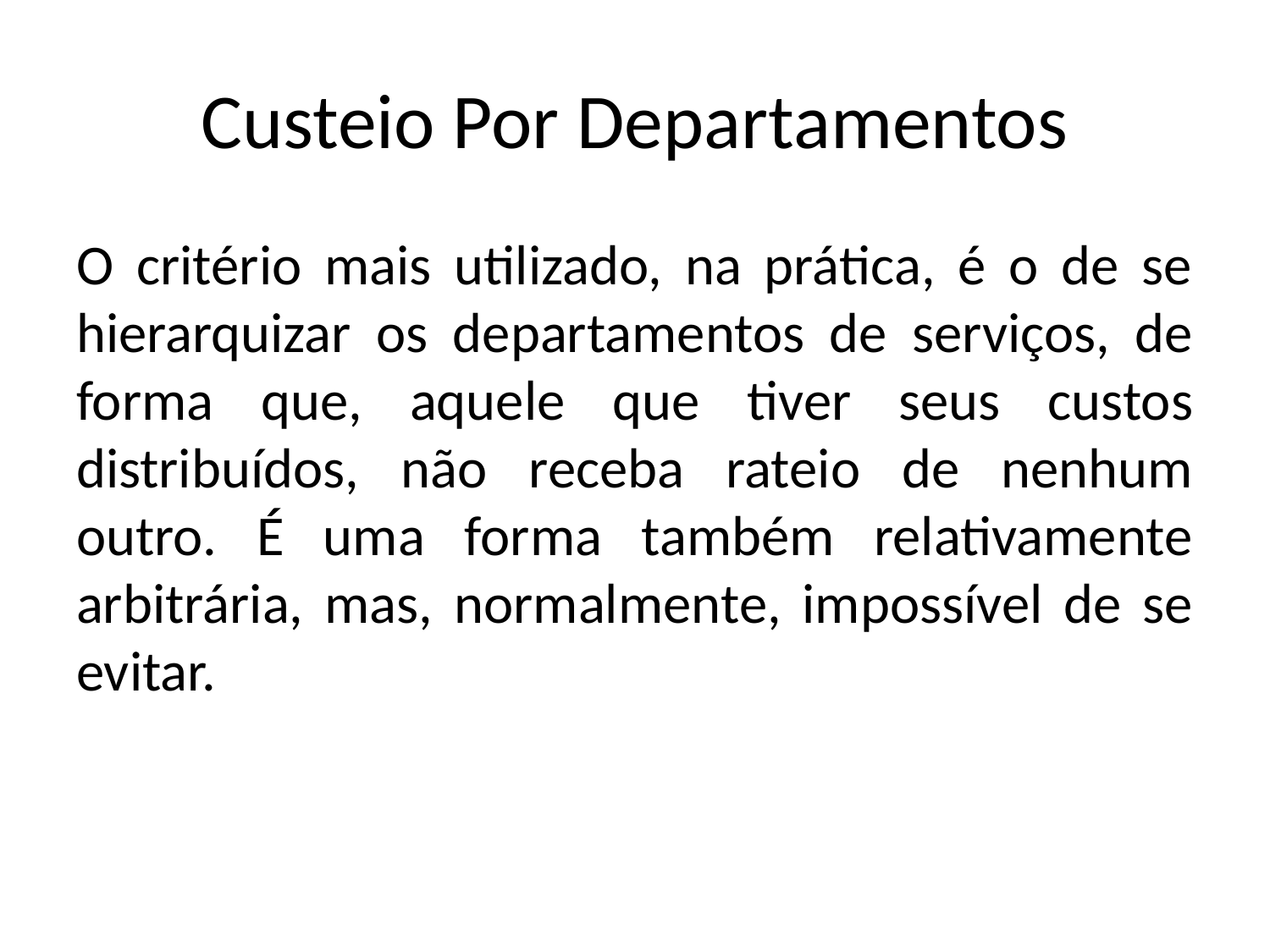

# Custeio Por Departamentos
O critério mais utilizado, na prática, é o de se hierarquizar os departamentos de serviços, de forma que, aquele que tiver seus custos distribuídos, não receba rateio de nenhum outro. É uma forma também relativamente arbitrária, mas, normalmente, impossível de se evitar.